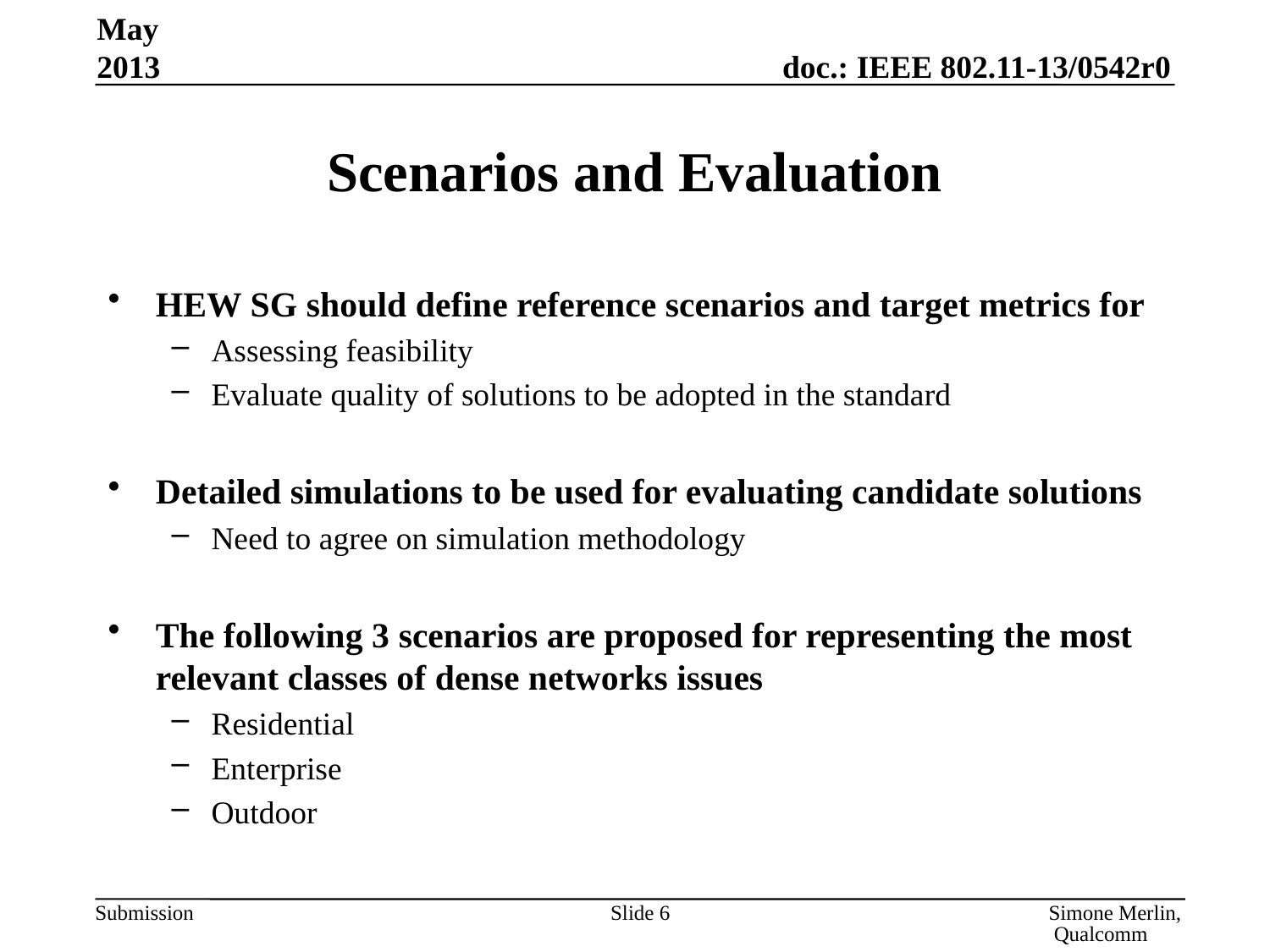

May 2013
# Scenarios and Evaluation
HEW SG should define reference scenarios and target metrics for
Assessing feasibility
Evaluate quality of solutions to be adopted in the standard

Detailed simulations to be used for evaluating candidate solutions
Need to agree on simulation methodology

The following 3 scenarios are proposed for representing the most relevant classes of dense networks issues
Residential
Enterprise
Outdoor

Slide 6
Simone Merlin, Qualcomm